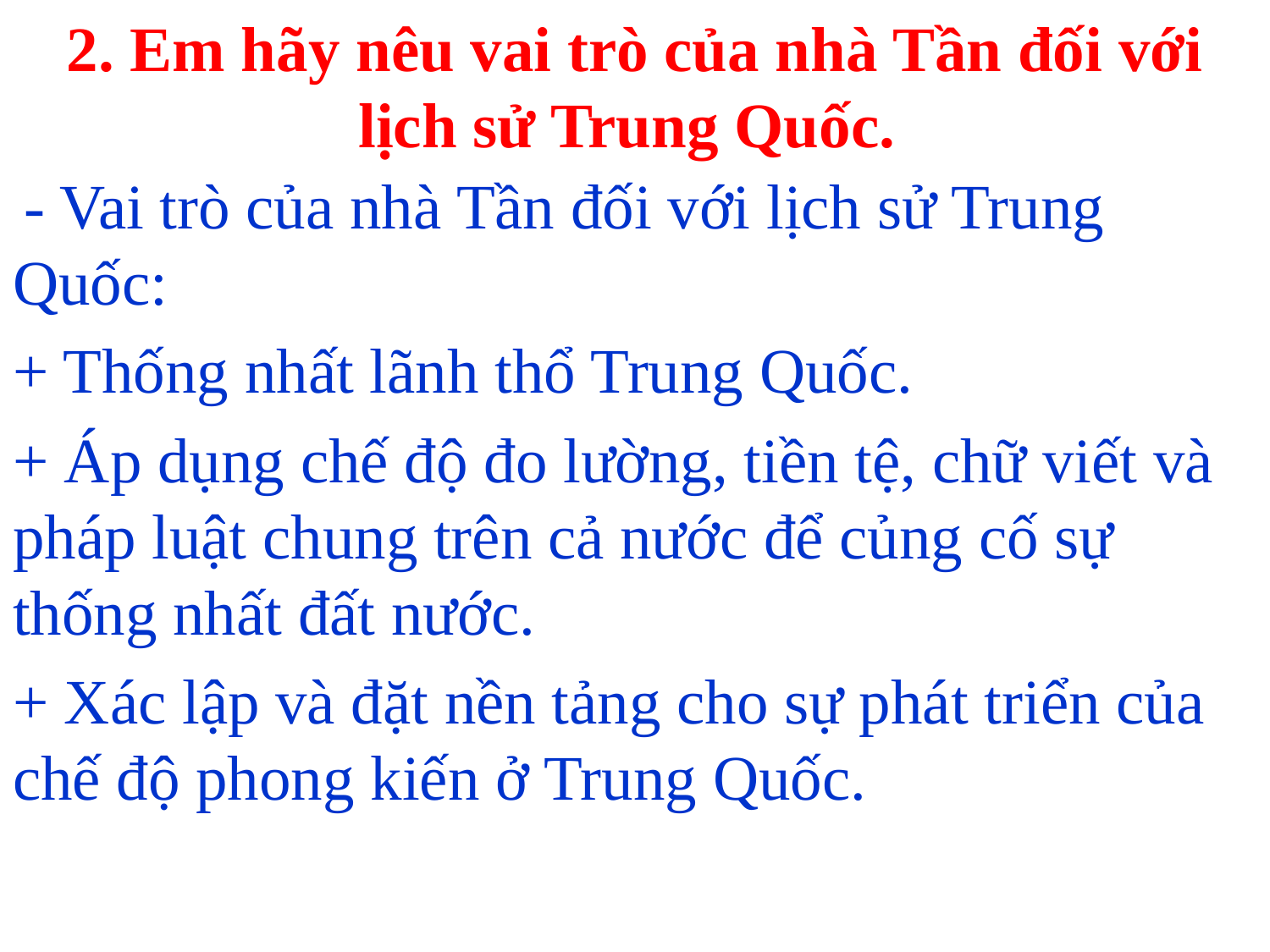

# 2. Em hãy nêu vai trò của nhà Tần đối với lịch sử Trung Quốc.
 - Vai trò của nhà Tần đối với lịch sử Trung Quốc:
+ Thống nhất lãnh thổ Trung Quốc.
+ Áp dụng chế độ đo lường, tiền tệ, chữ viết và pháp luật chung trên cả nước để củng cố sự thống nhất đất nước.
+ Xác lập và đặt nền tảng cho sự phát triển của chế độ phong kiến ở Trung Quốc.